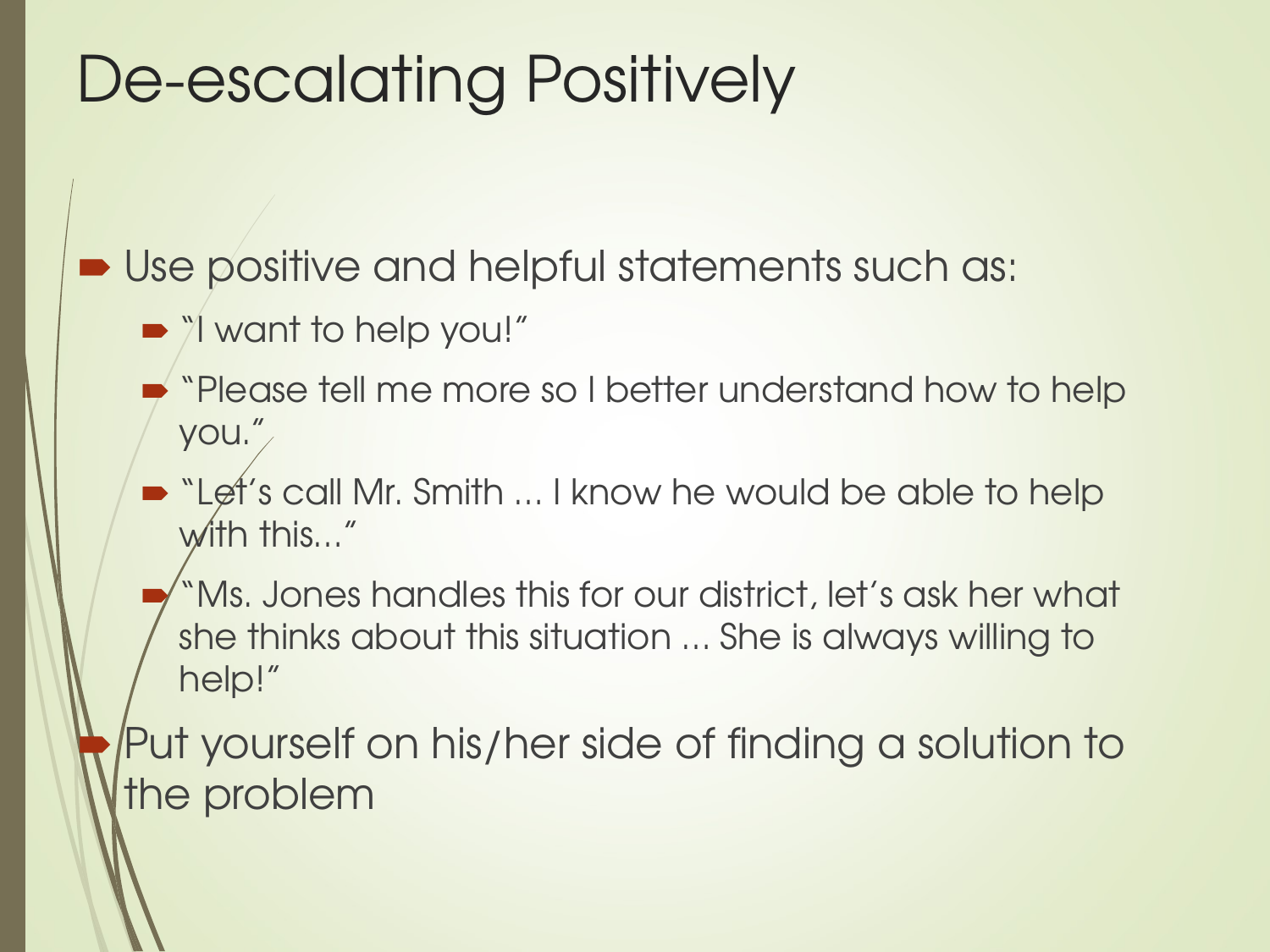

# De-escalating Positively
Use positive and helpful statements such as:
“I want to help you!”
“Please tell me more so I better understand how to help you.”
“Let’s call Mr. Smith … I know he would be able to help with this…”
“Ms. Jones handles this for our district, let’s ask her what she thinks about this situation … She is always willing to help!”
Put yourself on his/her side of finding a solution to the problem